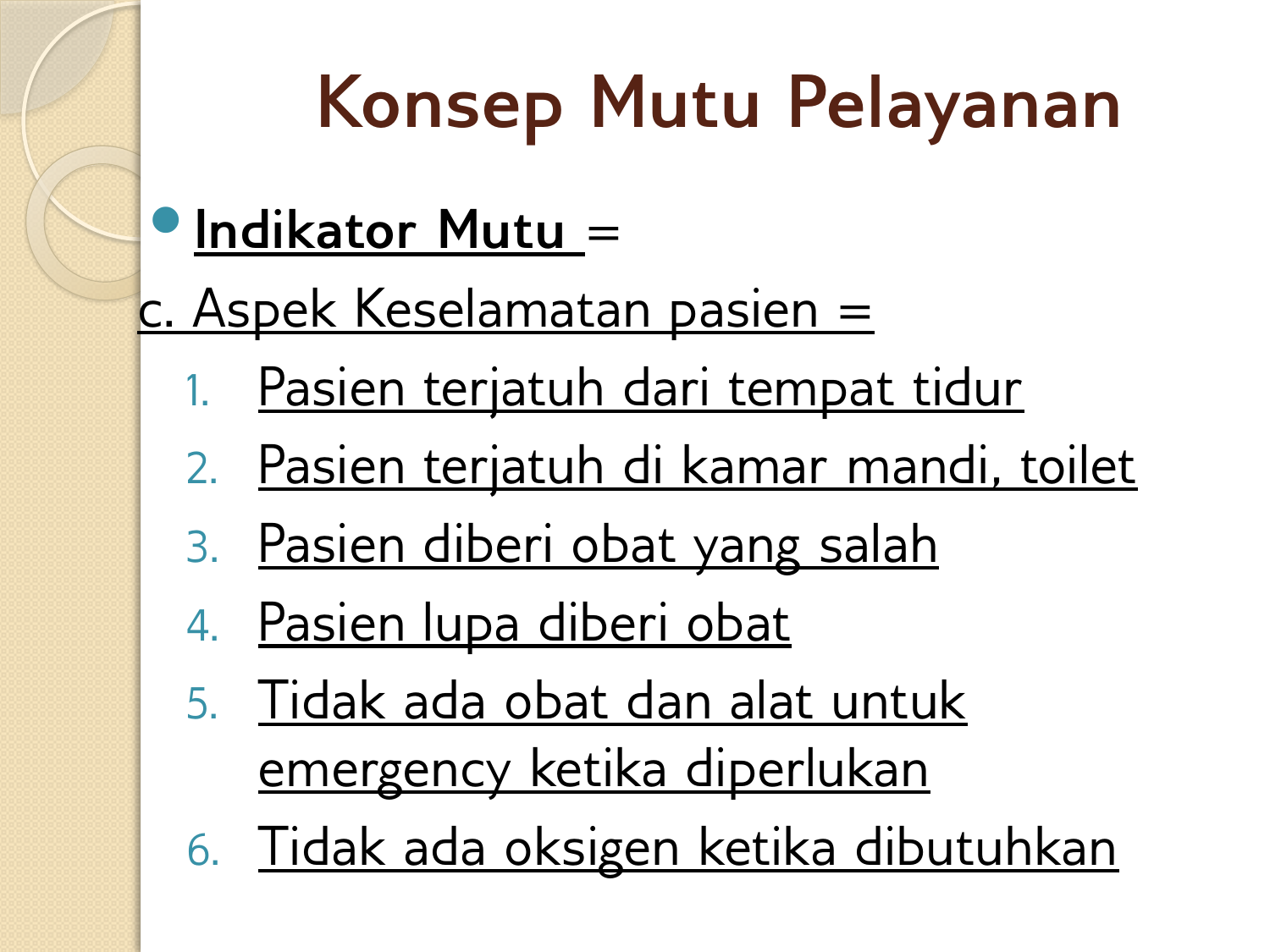

# Konsep Mutu Pelayanan
Indikator Mutu =
c. Aspek Keselamatan pasien =
Pasien terjatuh dari tempat tidur
Pasien terjatuh di kamar mandi, toilet
Pasien diberi obat yang salah
Pasien lupa diberi obat
Tidak ada obat dan alat untuk emergency ketika diperlukan
Tidak ada oksigen ketika dibutuhkan